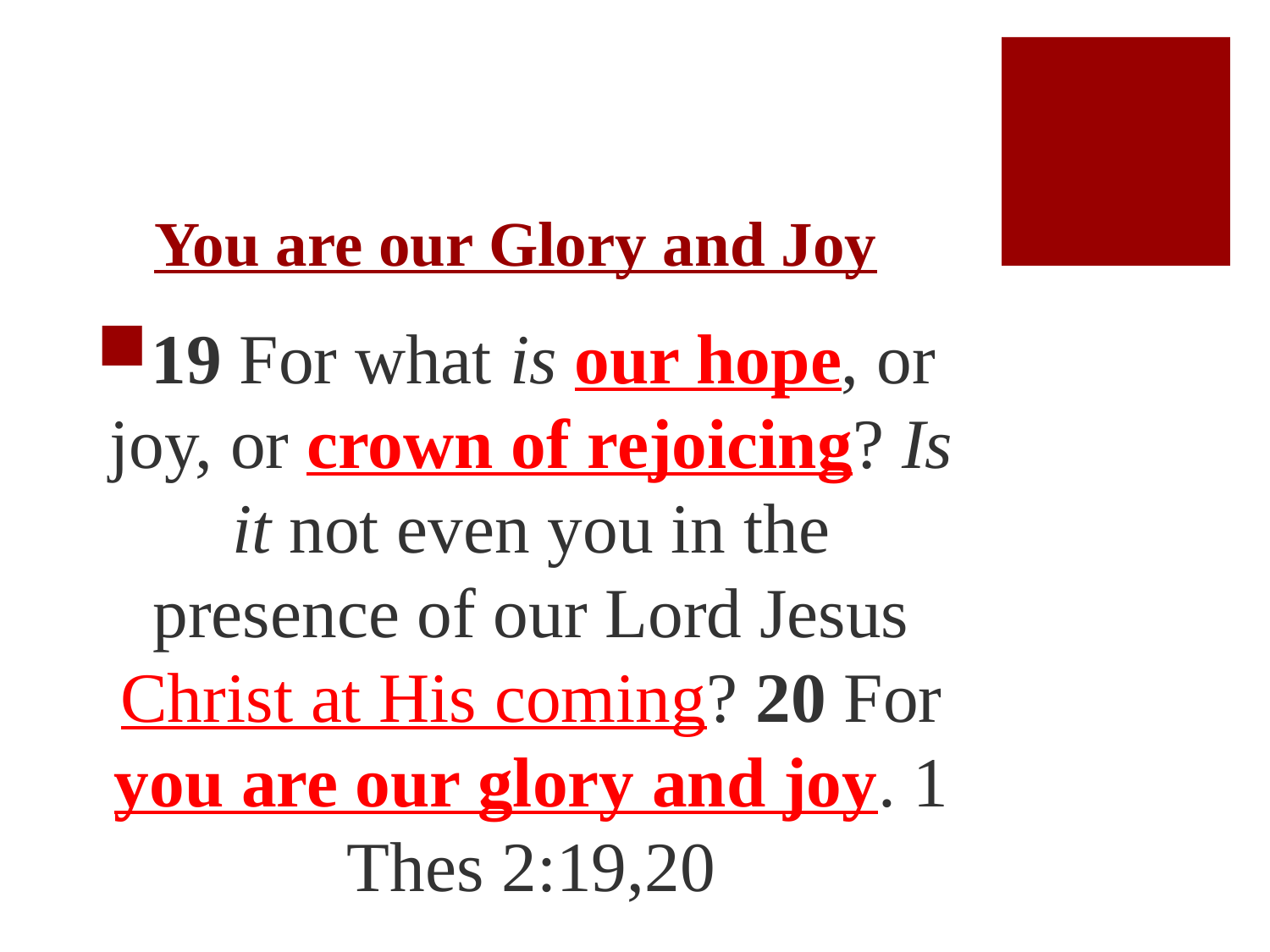

# You are our Glory and Joy
19 For what is our hope, or joy, or crown of rejoicing? Is it not even you in the presence of our Lord Jesus Christ at His coming? 20 For you are our glory and joy. 1 Thes 2:19,20